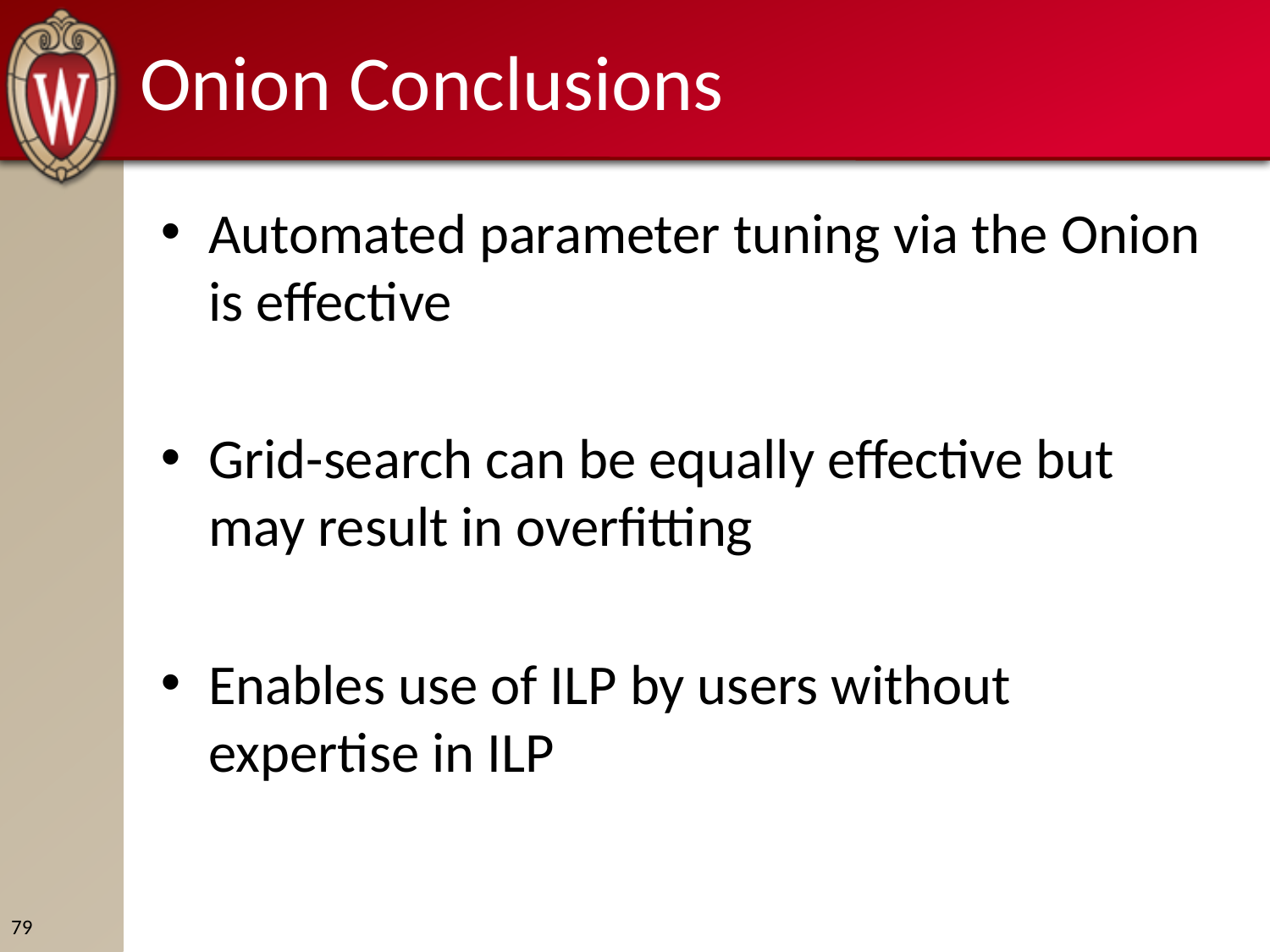

# Onion Conclusions
Automated parameter tuning via the Onion is effective

Grid-search can be equally effective but may result in overfitting

Enables use of ILP by users without expertise in ILP

79